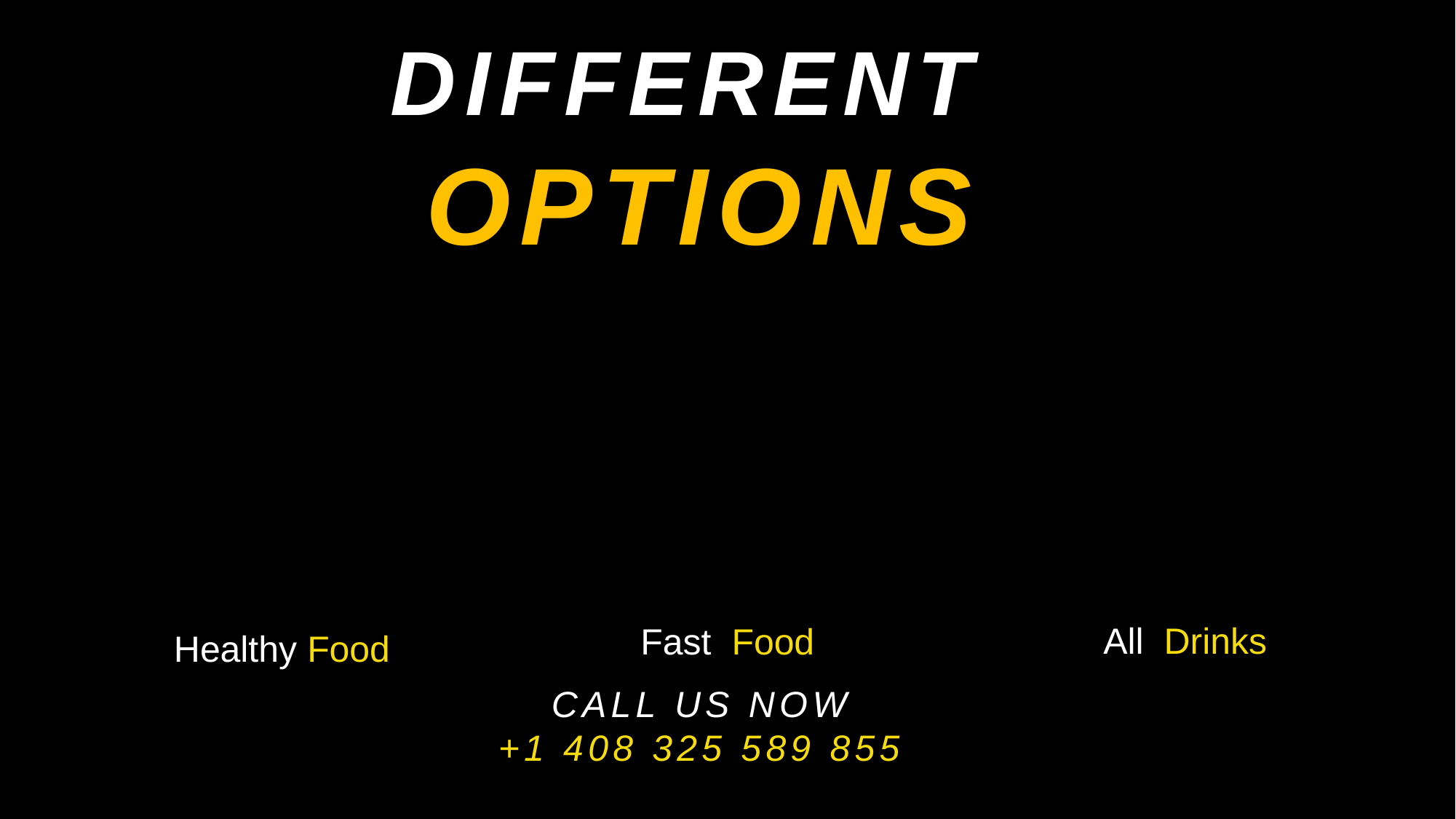

DIFFERENT
OPTIONS

All  Drinks
Fast  Food
Healthy Food
CALL US NOW
+1 408 325 589 855